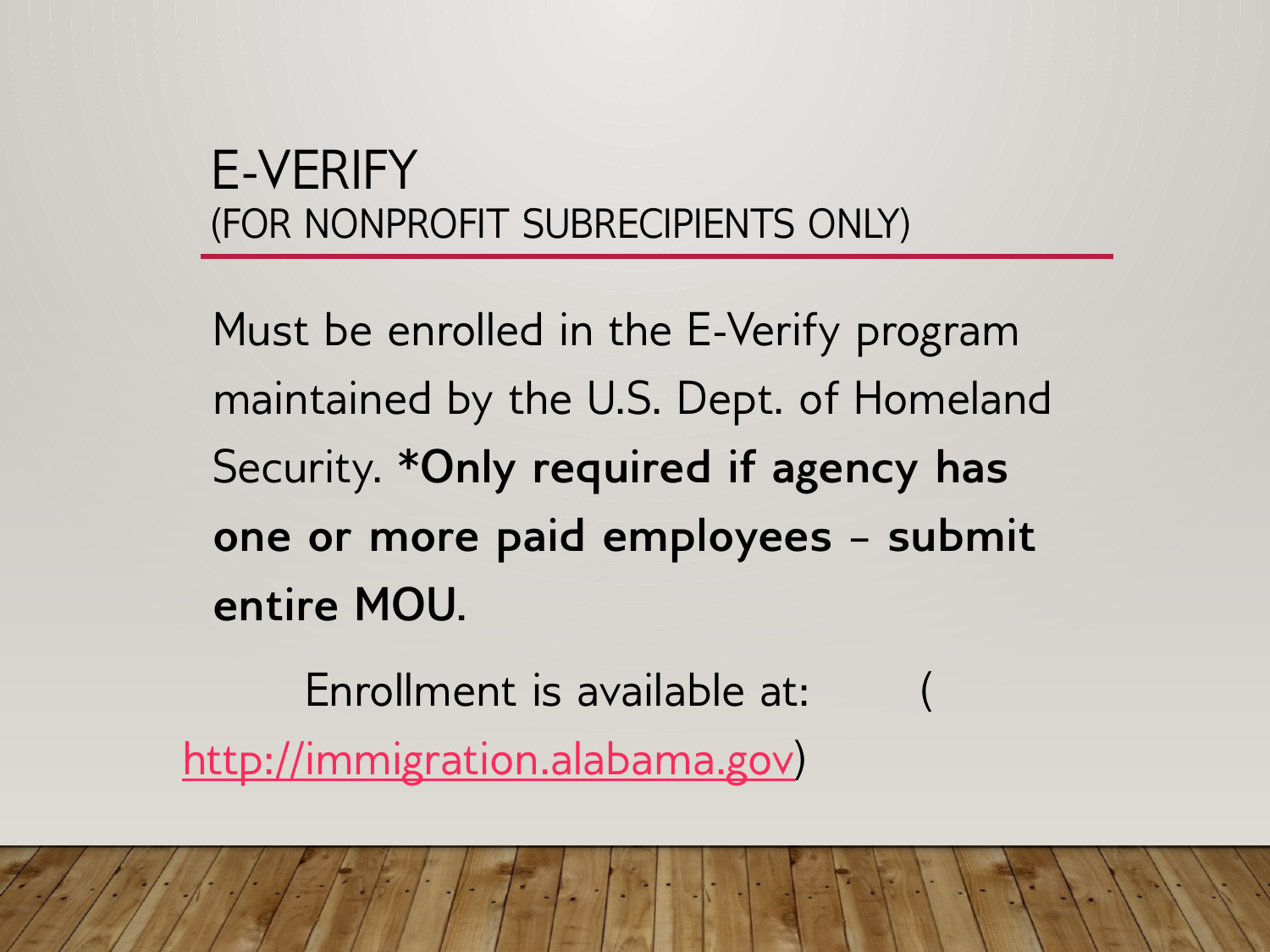

# E-VERIFY (for nonprofit Subrecipients only)
	Must be enrolled in the E-Verify program maintained by the U.S. Dept. of Homeland Security. *Only required if agency has one or more paid employees – submit entire MOU.
	Enrollment is available at:	(http://immigration.alabama.gov)